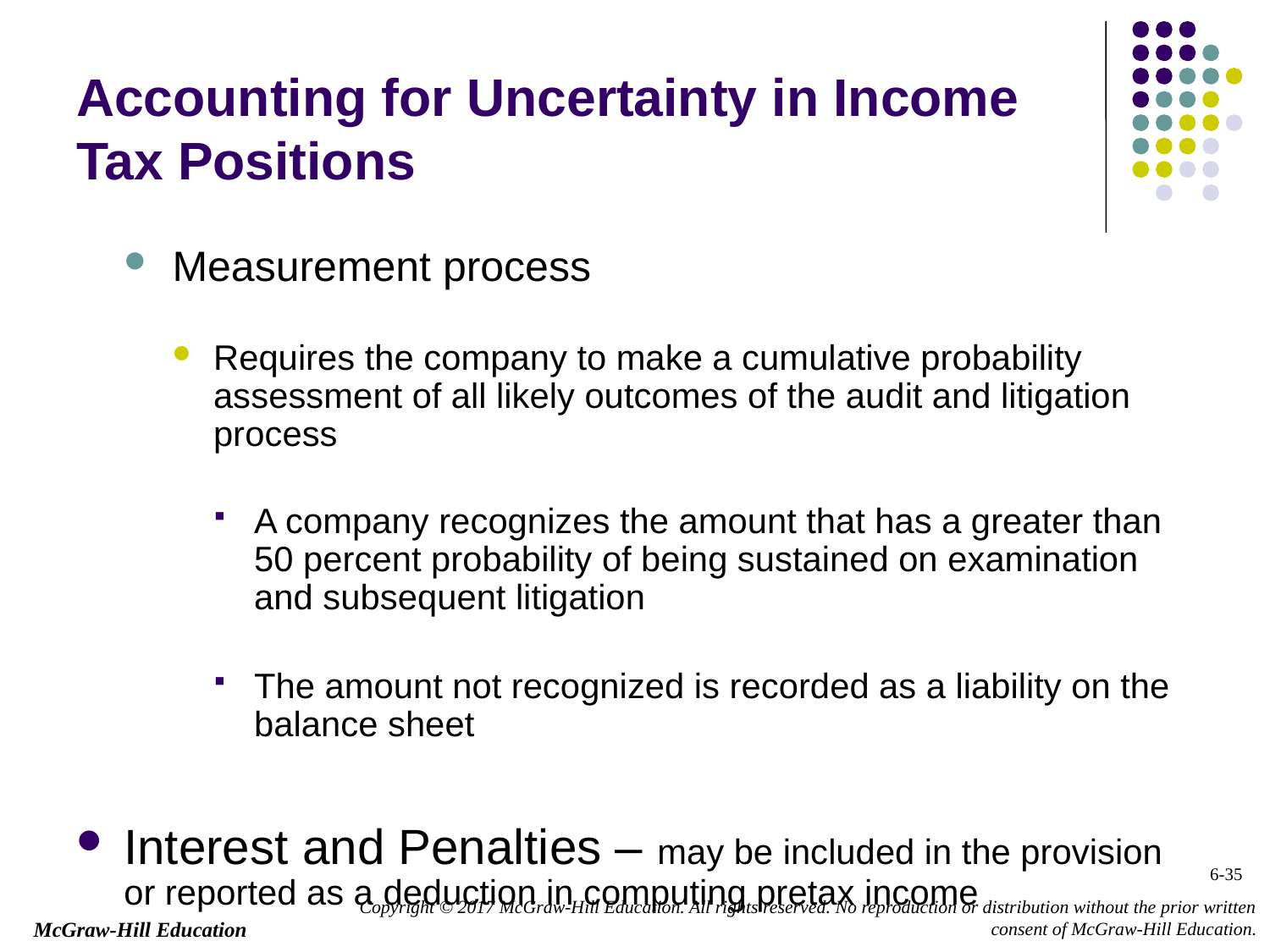

# Accounting for Uncertainty in Income Tax Positions
Measurement process

Requires the company to make a cumulative probability assessment of all likely outcomes of the audit and litigation process

A company recognizes the amount that has a greater than 50 percent probability of being sustained on examination and subsequent litigation

The amount not recognized is recorded as a liability on the balance sheet

Interest and Penalties – may be included in the provision or reported as a deduction in computing pretax income